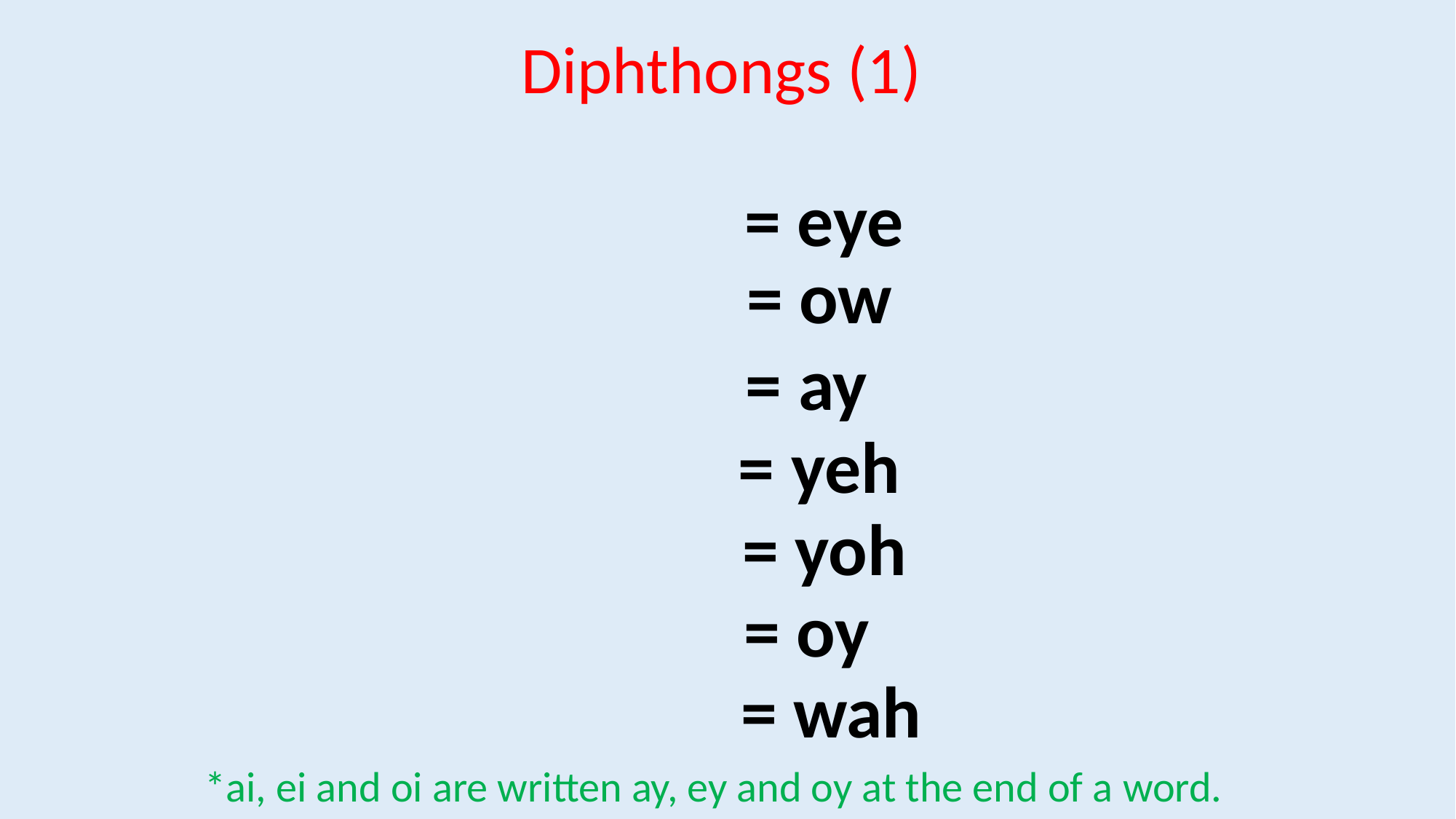

# Diphthongs (1)
ai/ay*
= eye
au
= ow
ei/ey*
= ay
 ie
= yeh

io
= yoh

oi/oy*
= oy
ua
   = wah
*ai, ei and oi are written ay, ey and oy at the end of a word.